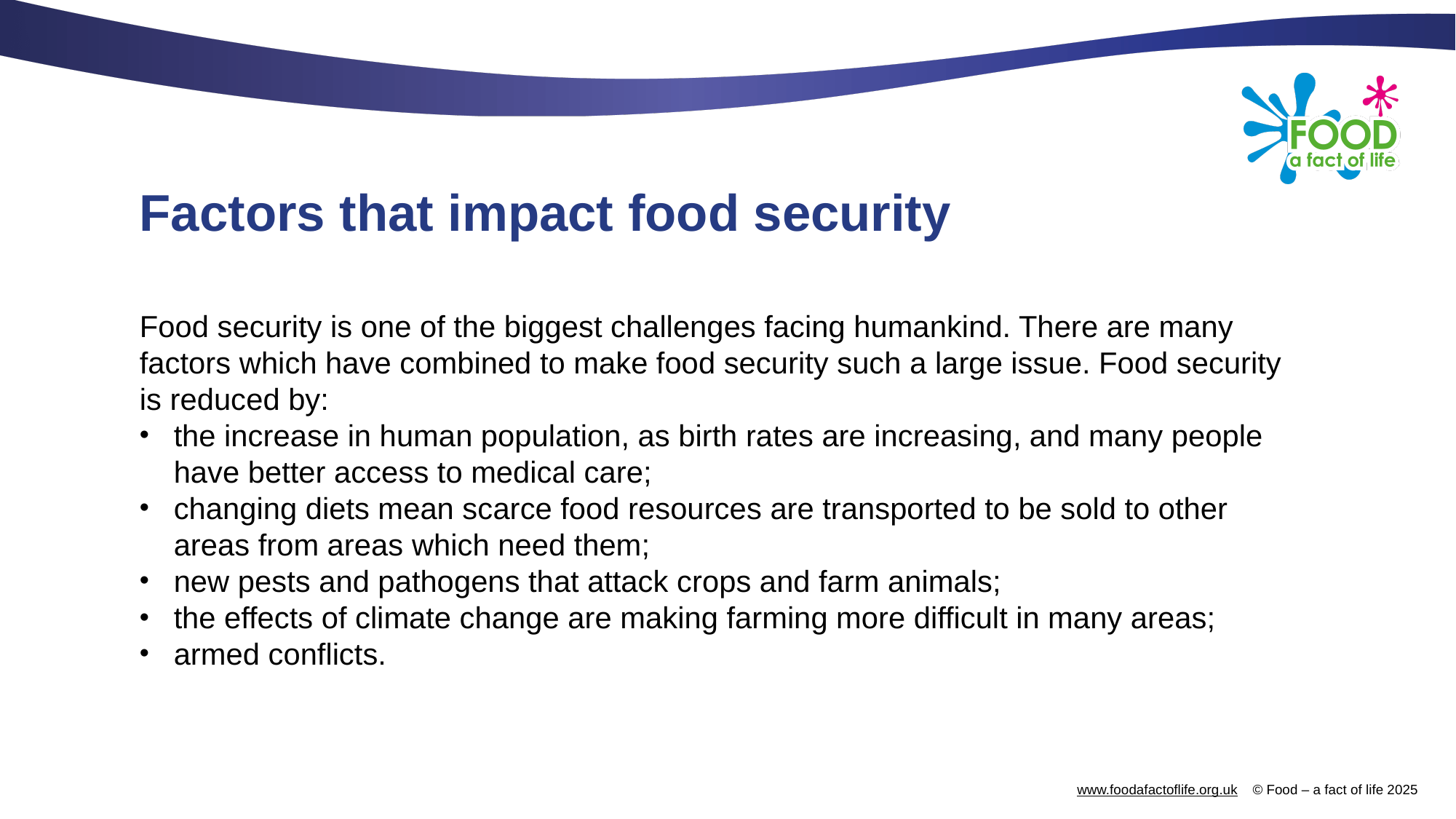

# Factors that impact food security
Food security is one of the biggest challenges facing humankind. There are many factors which have combined to make food security such a large issue. Food security is reduced by:
the increase in human population, as birth rates are increasing, and many people have better access to medical care;
changing diets mean scarce food resources are transported to be sold to other areas from areas which need them;
new pests and pathogens that attack crops and farm animals;
the effects of climate change are making farming more difficult in many areas;
armed conflicts.